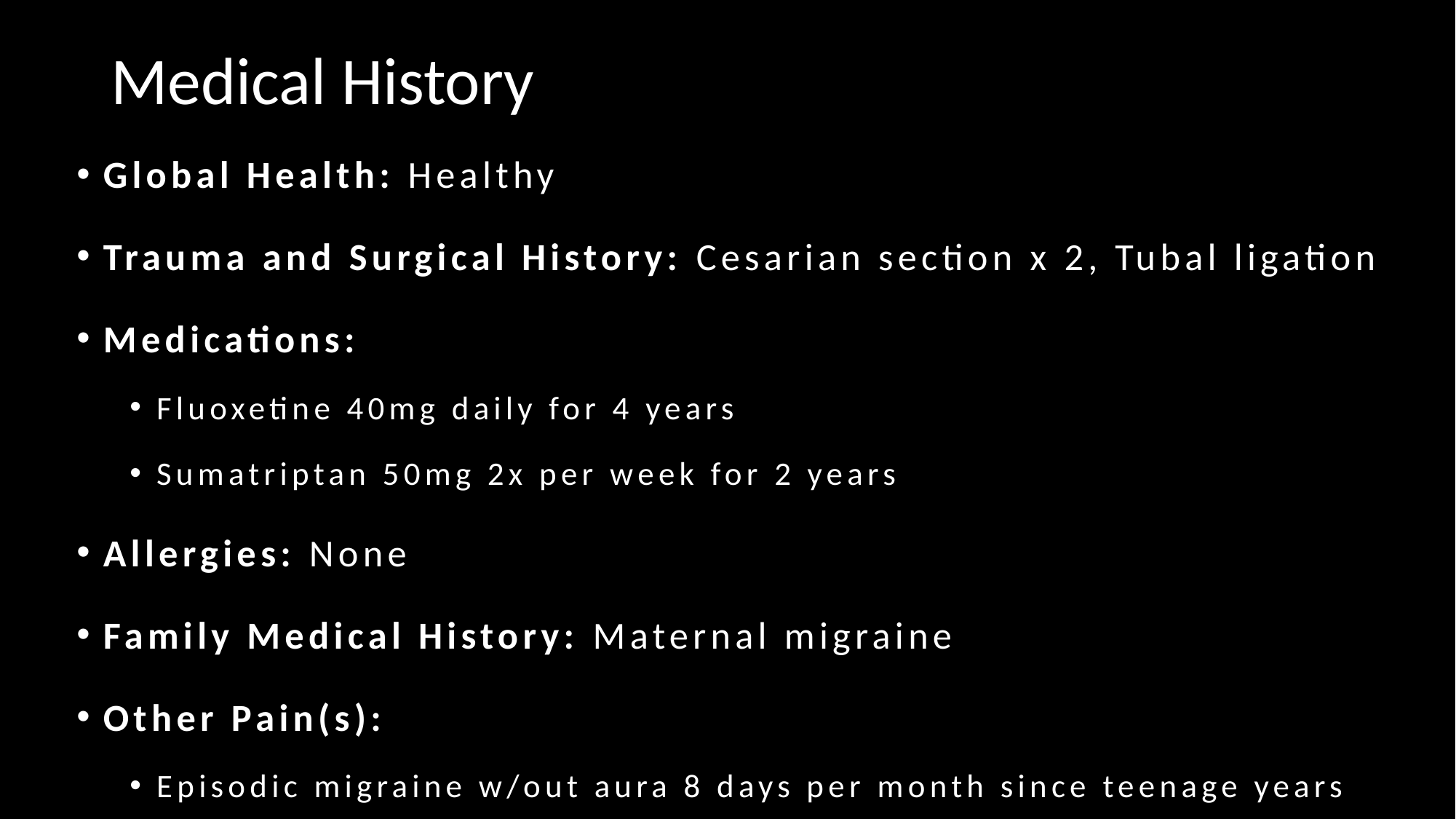

# Medical History
Global Health: Healthy
Trauma and Surgical History: Cesarian section x 2, Tubal ligation
Medications:
Fluoxetine 40mg daily for 4 years
Sumatriptan 50mg 2x per week for 2 years
Allergies: None
Family Medical History: Maternal migraine
Other Pain(s):
Episodic migraine w/out aura 8 days per month since teenage years